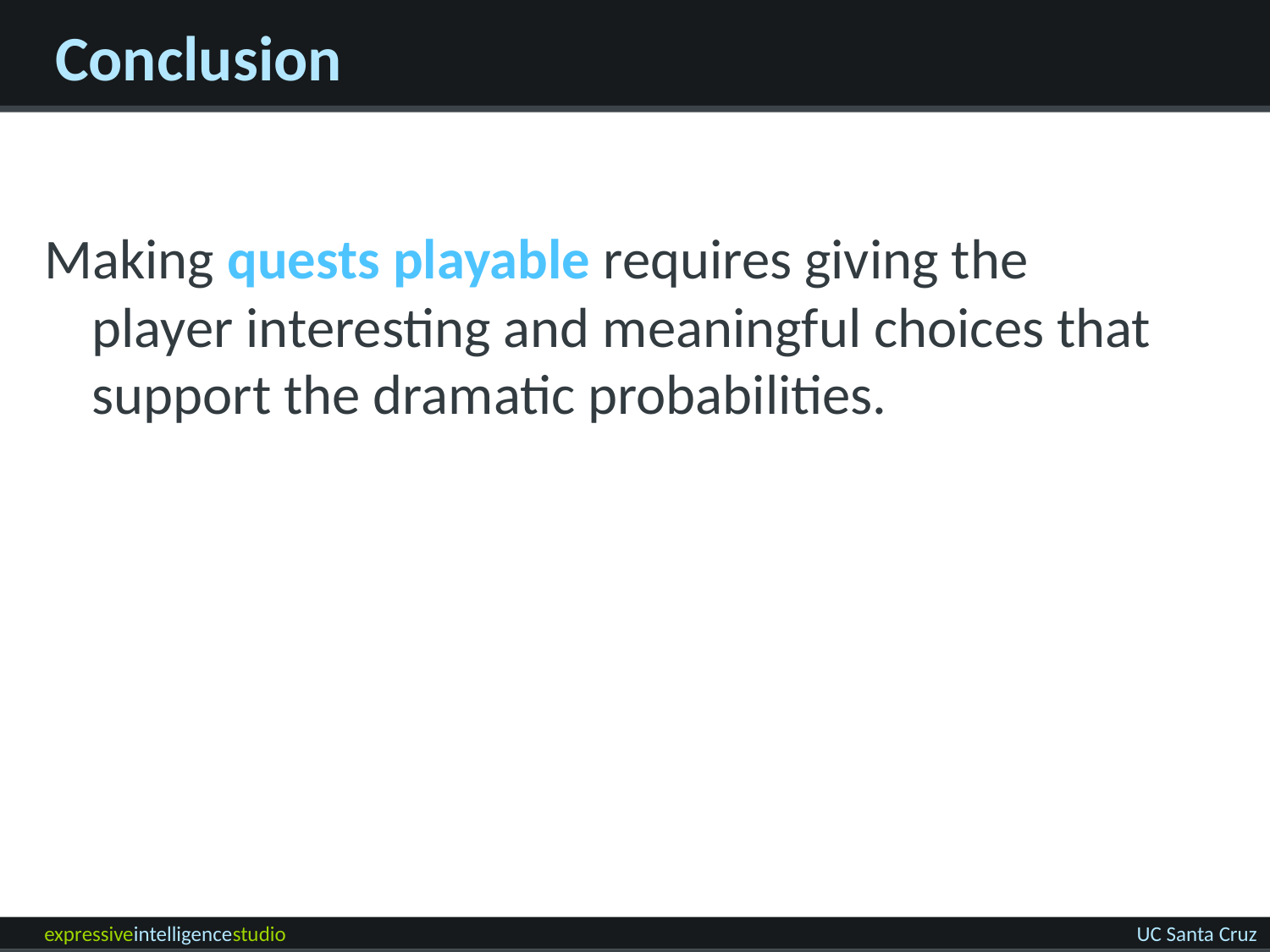

# Conclusion

Making quests playable requires giving the player interesting and meaningful choices that support the dramatic probabilities.